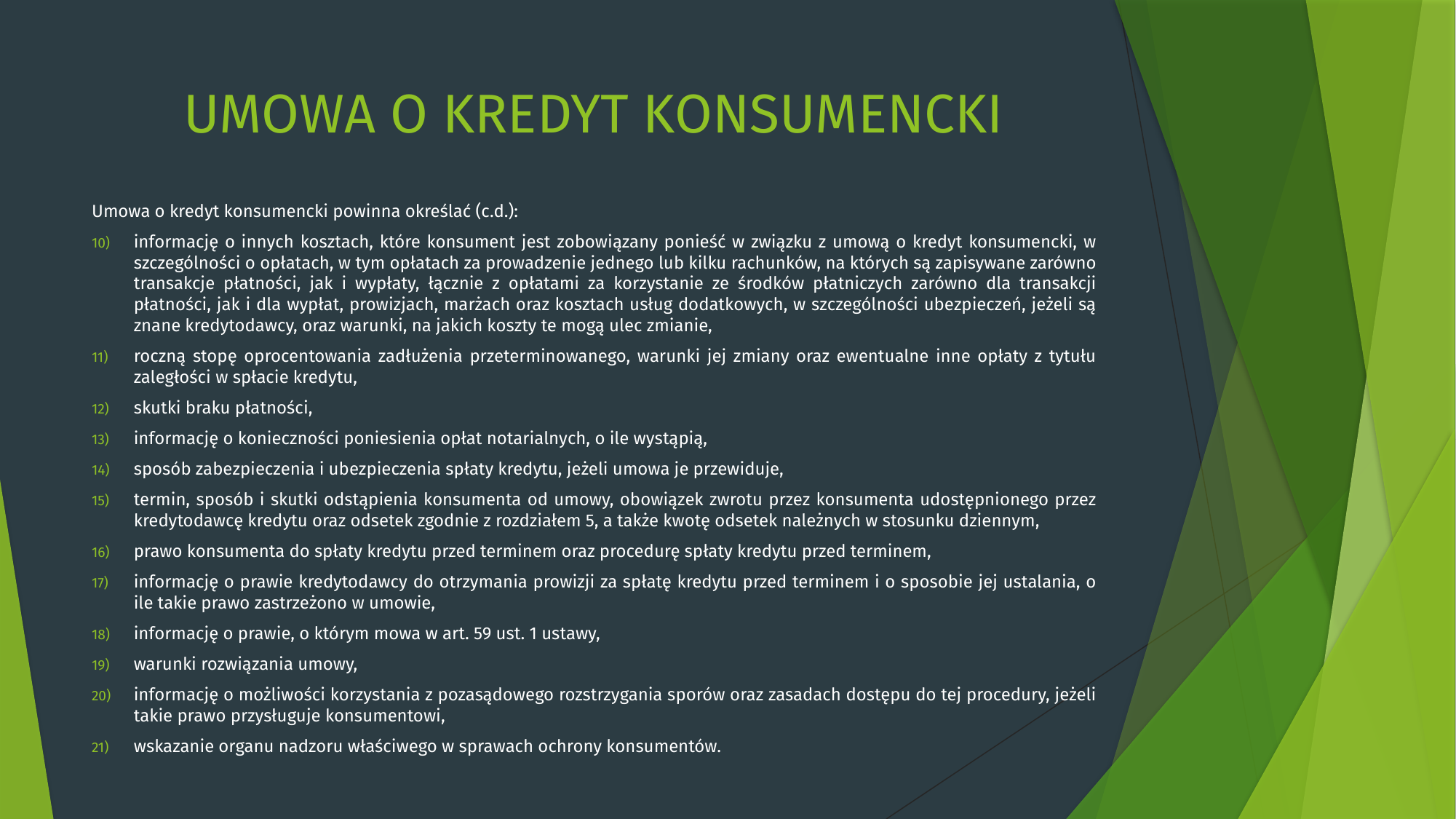

# UMOWA O KREDYT KONSUMENCKI
Umowa o kredyt konsumencki powinna określać (c.d.):
informację o innych kosztach, które konsument jest zobowiązany ponieść w związku z umową o kredyt konsumencki, w szczególności o opłatach, w tym opłatach za prowadzenie jednego lub kilku rachunków, na których są zapisywane zarówno transakcje płatności, jak i wypłaty, łącznie z opłatami za korzystanie ze środków płatniczych zarówno dla transakcji płatności, jak i dla wypłat, prowizjach, marżach oraz kosztach usług dodatkowych, w szczególności ubezpieczeń, jeżeli są znane kredytodawcy, oraz warunki, na jakich koszty te mogą ulec zmianie,
roczną stopę oprocentowania zadłużenia przeterminowanego, warunki jej zmiany oraz ewentualne inne opłaty z tytułu zaległości w spłacie kredytu,
skutki braku płatności,
informację o konieczności poniesienia opłat notarialnych, o ile wystąpią,
sposób zabezpieczenia i ubezpieczenia spłaty kredytu, jeżeli umowa je przewiduje,
termin, sposób i skutki odstąpienia konsumenta od umowy, obowiązek zwrotu przez konsumenta udostępnionego przez kredytodawcę kredytu oraz odsetek zgodnie z rozdziałem 5, a także kwotę odsetek należnych w stosunku dziennym,
prawo konsumenta do spłaty kredytu przed terminem oraz procedurę spłaty kredytu przed terminem,
informację o prawie kredytodawcy do otrzymania prowizji za spłatę kredytu przed terminem i o sposobie jej ustalania, o ile takie prawo zastrzeżono w umowie,
informację o prawie, o którym mowa w art. 59 ust. 1 ustawy,
warunki rozwiązania umowy,
informację o możliwości korzystania z pozasądowego rozstrzygania sporów oraz zasadach dostępu do tej procedury, jeżeli takie prawo przysługuje konsumentowi,
wskazanie organu nadzoru właściwego w sprawach ochrony konsumentów.